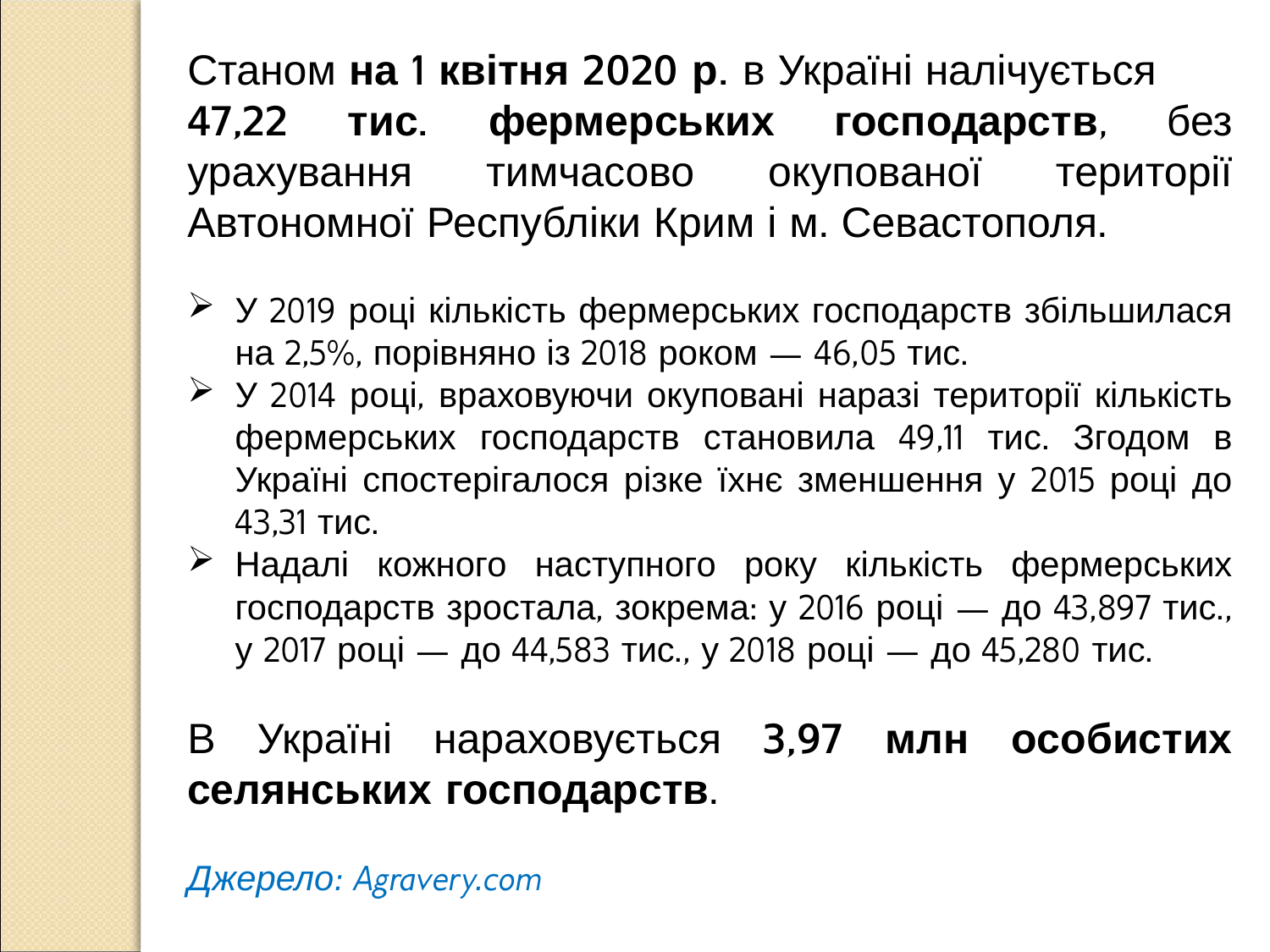

Станом на 1 квітня 2020 р. в Україні налічується
47,22 тис. фермерських господарств, без урахування тимчасово окупованої території Автономної Республіки Крим і м. Севастополя.

У 2019 році кількість фермерських господарств збільшилася на 2,5%, порівняно із 2018 роком — 46,05 тис.
У 2014 році, враховуючи окуповані наразі території кількість фермерських господарств становила 49,11 тис. Згодом в Україні спостерігалося різке їхнє зменшення у 2015 році до 43,31 тис.
Надалі кожного наступного року кількість фермерських господарств зростала, зокрема: у 2016 році — до 43,897 тис., у 2017 році — до 44,583 тис., у 2018 році — до 45,280 тис.

В Україні нараховується 3,97 млн особистих селянських господарств.

Джерело: Agravery.com